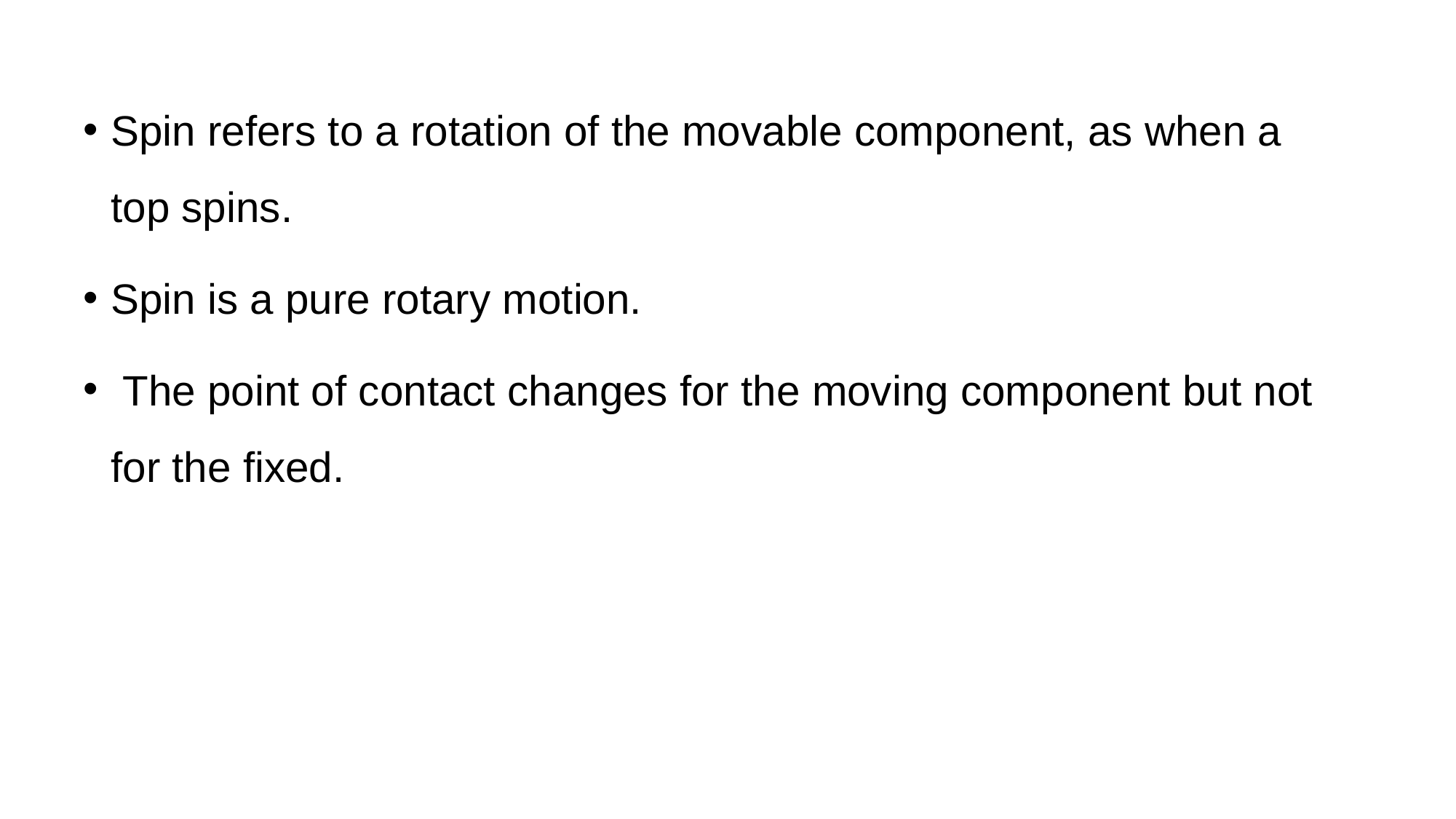

Spin refers to a rotation of the movable component, as when a top spins.
Spin is a pure rotary motion.
 The point of contact changes for the moving component but not for the fixed.